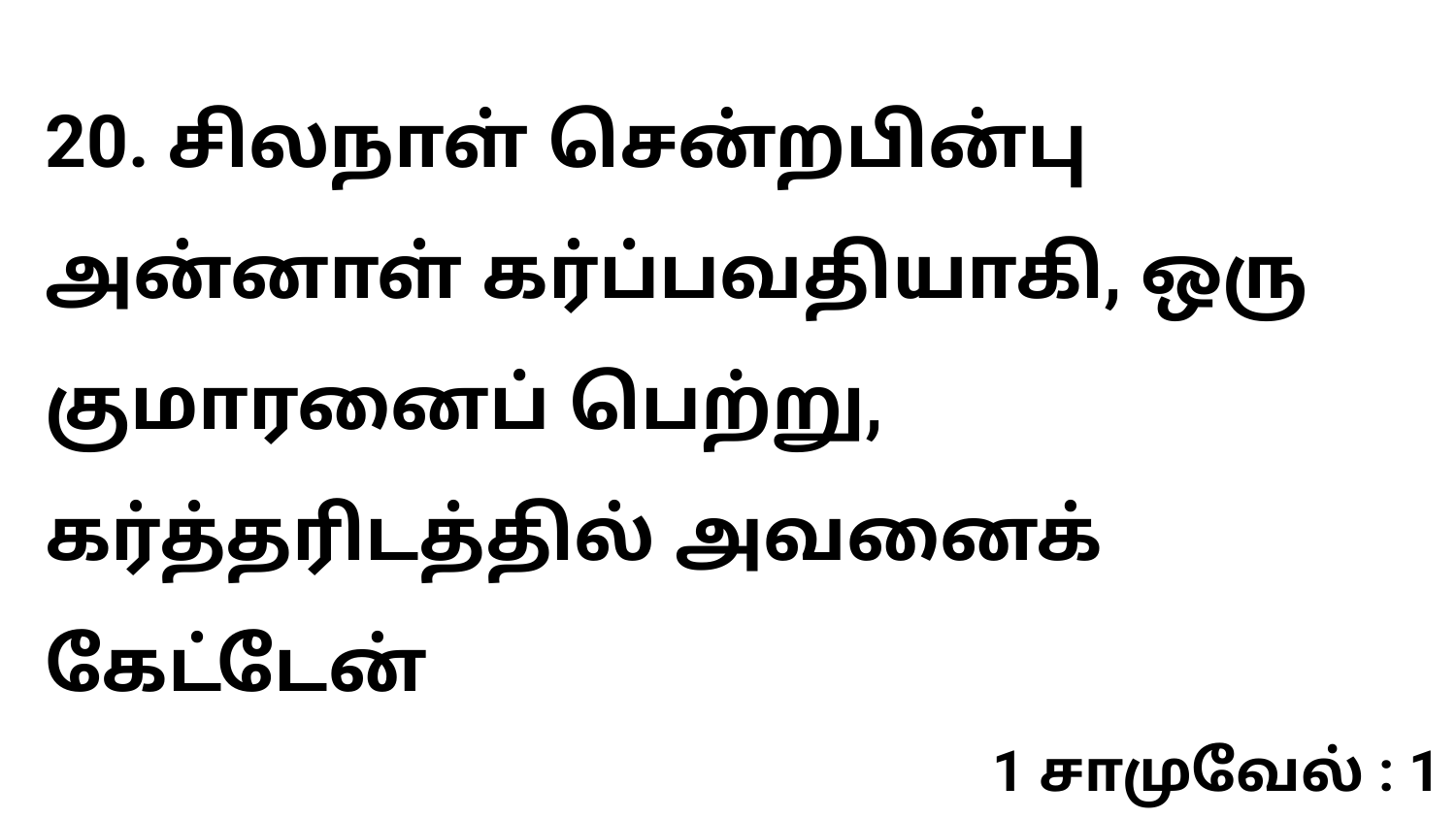

20. சிலநாள் சென்றபின்பு அன்னாள் கர்ப்பவதியாகி, ஒரு குமாரனைப் பெற்று, கர்த்தரிடத்தில் அவனைக் கேட்டேன்
1 சாமுவேல் : 1